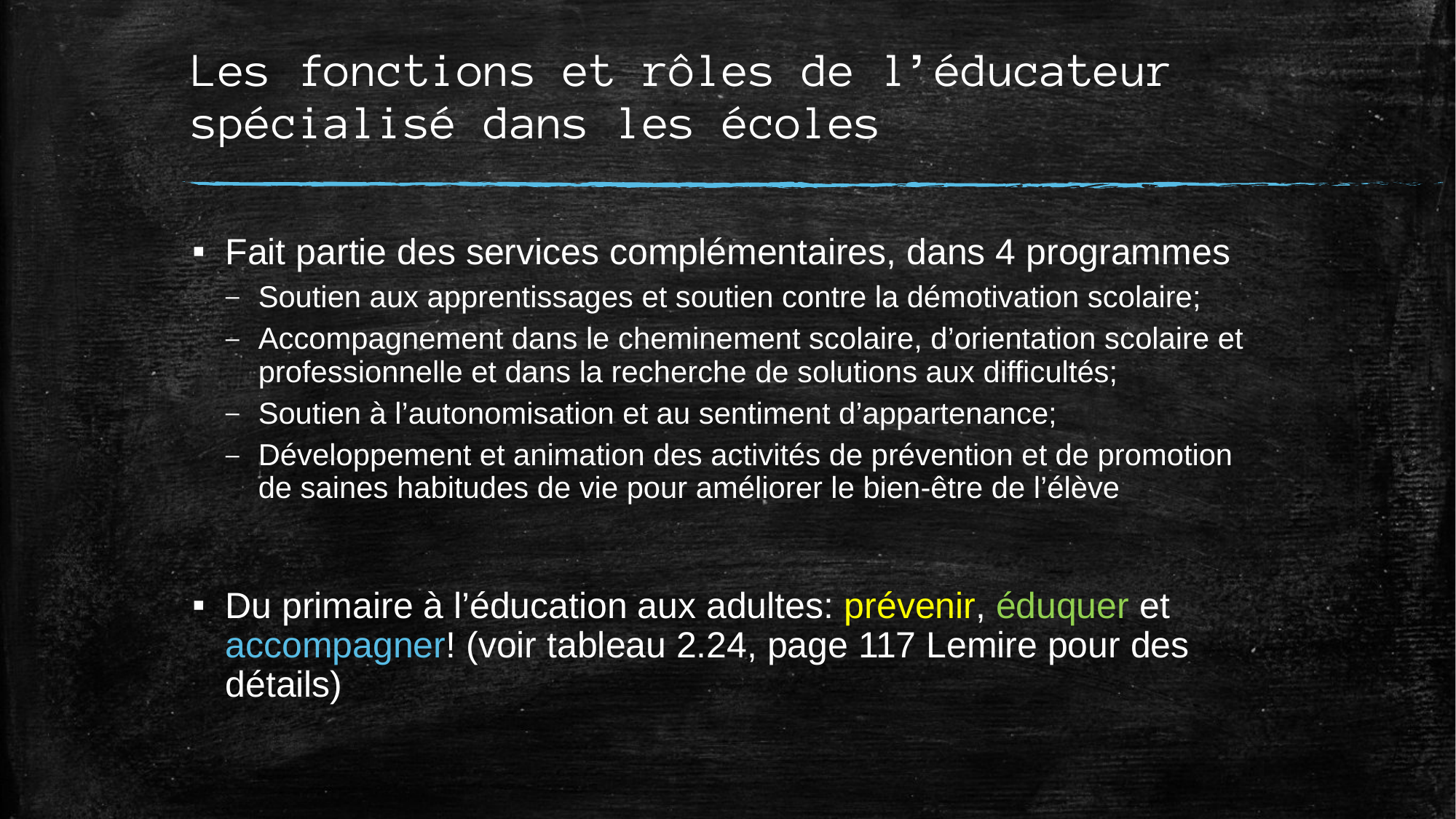

# Les fonctions et rôles de l’éducateur spécialisé dans les écoles
Fait partie des services complémentaires, dans 4 programmes
Soutien aux apprentissages et soutien contre la démotivation scolaire;
Accompagnement dans le cheminement scolaire, d’orientation scolaire et professionnelle et dans la recherche de solutions aux difficultés;
Soutien à l’autonomisation et au sentiment d’appartenance;
Développement et animation des activités de prévention et de promotion de saines habitudes de vie pour améliorer le bien-être de l’élève

Du primaire à l’éducation aux adultes: prévenir, éduquer et accompagner! (voir tableau 2.24, page 117 Lemire pour des détails)